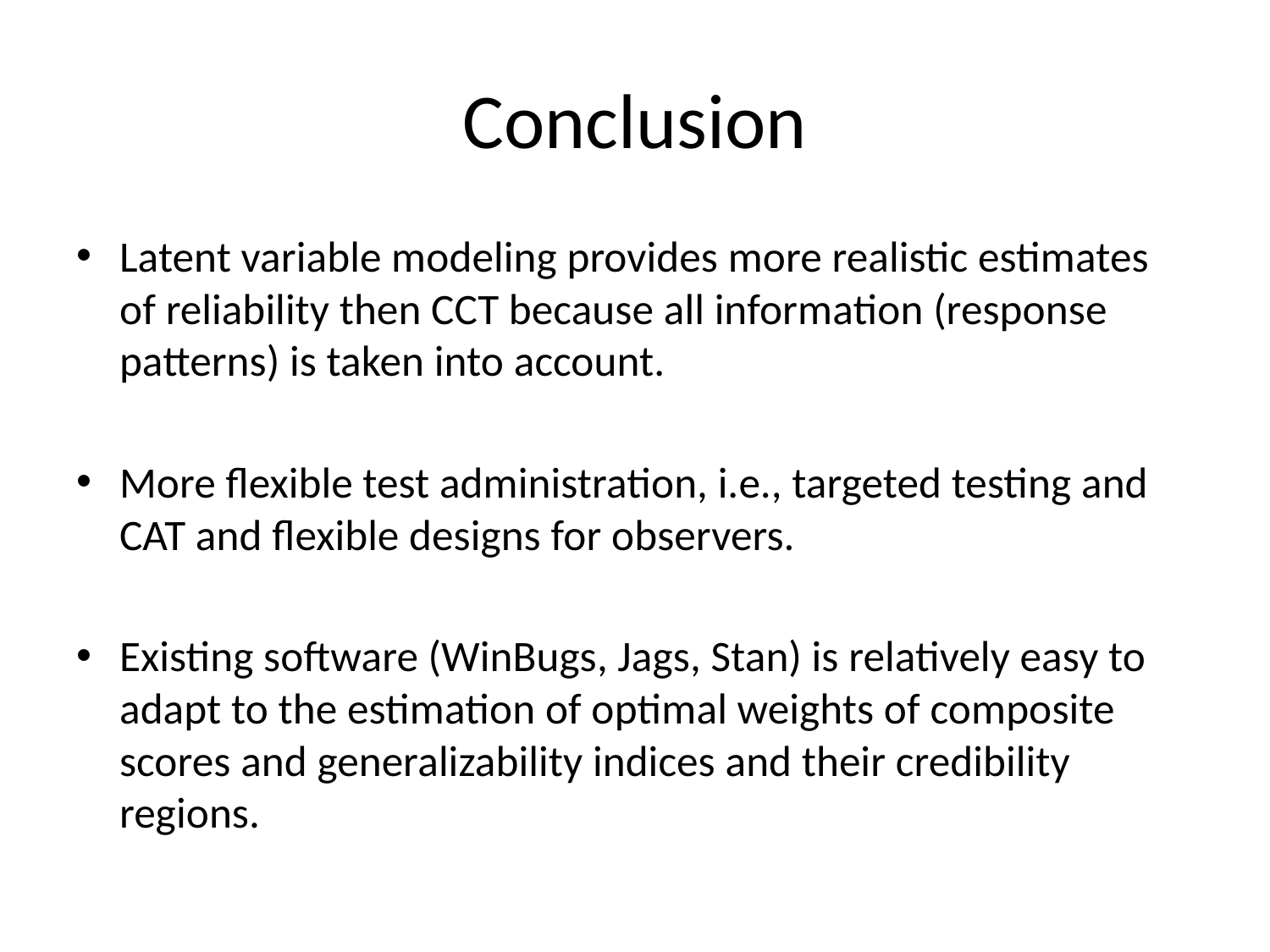

# Conclusion
Latent variable modeling provides more realistic estimates of reliability then CCT because all information (response patterns) is taken into account.

More flexible test administration, i.e., targeted testing and CAT and flexible designs for observers.

Existing software (WinBugs, Jags, Stan) is relatively easy to adapt to the estimation of optimal weights of composite scores and generalizability indices and their credibility regions.